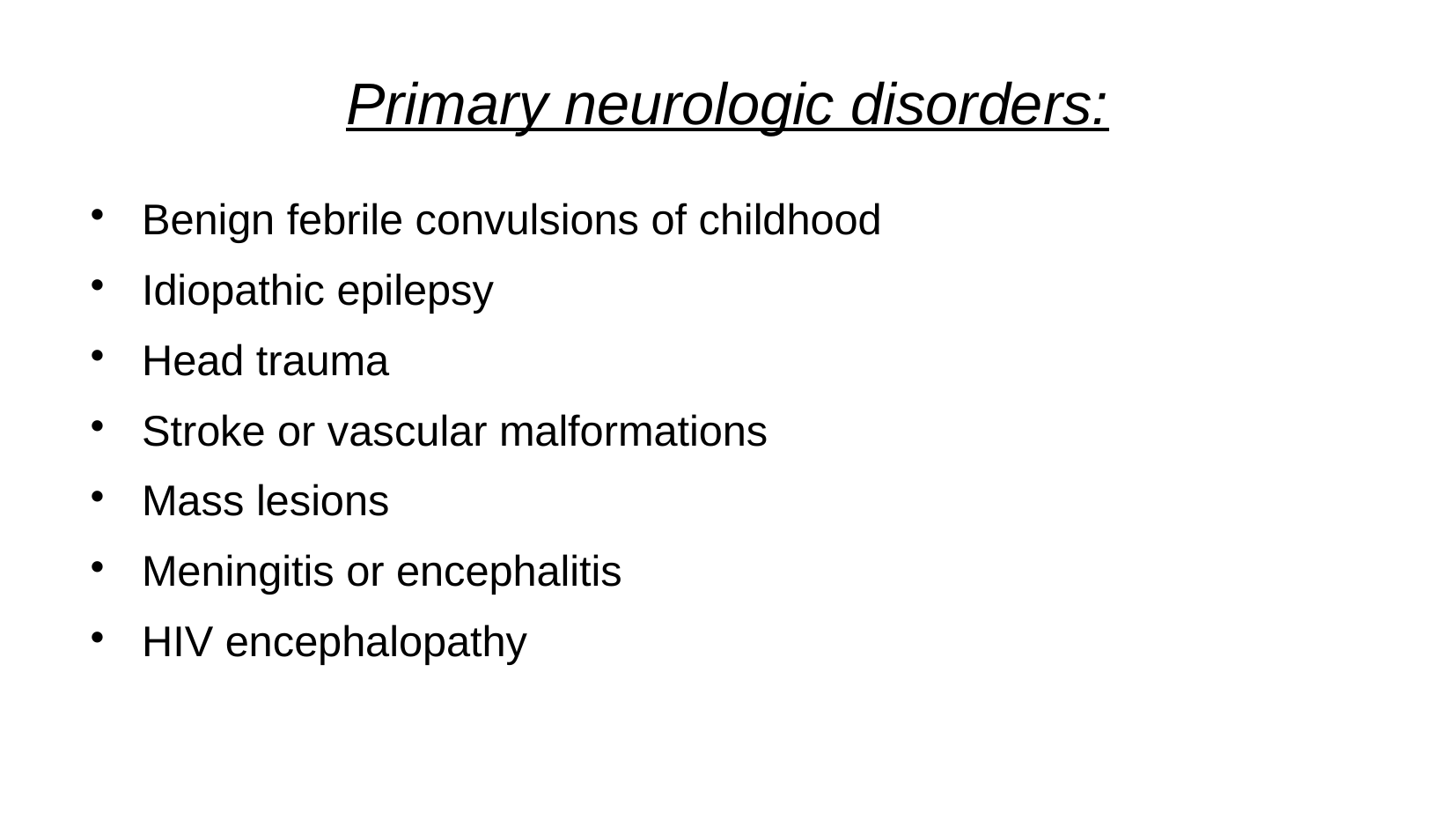

Primary neurologic disorders:
Benign febrile convulsions of childhood
Idiopathic epilepsy
Head trauma
Stroke or vascular malformations
Mass lesions
Meningitis or encephalitis
HIV encephalopathy